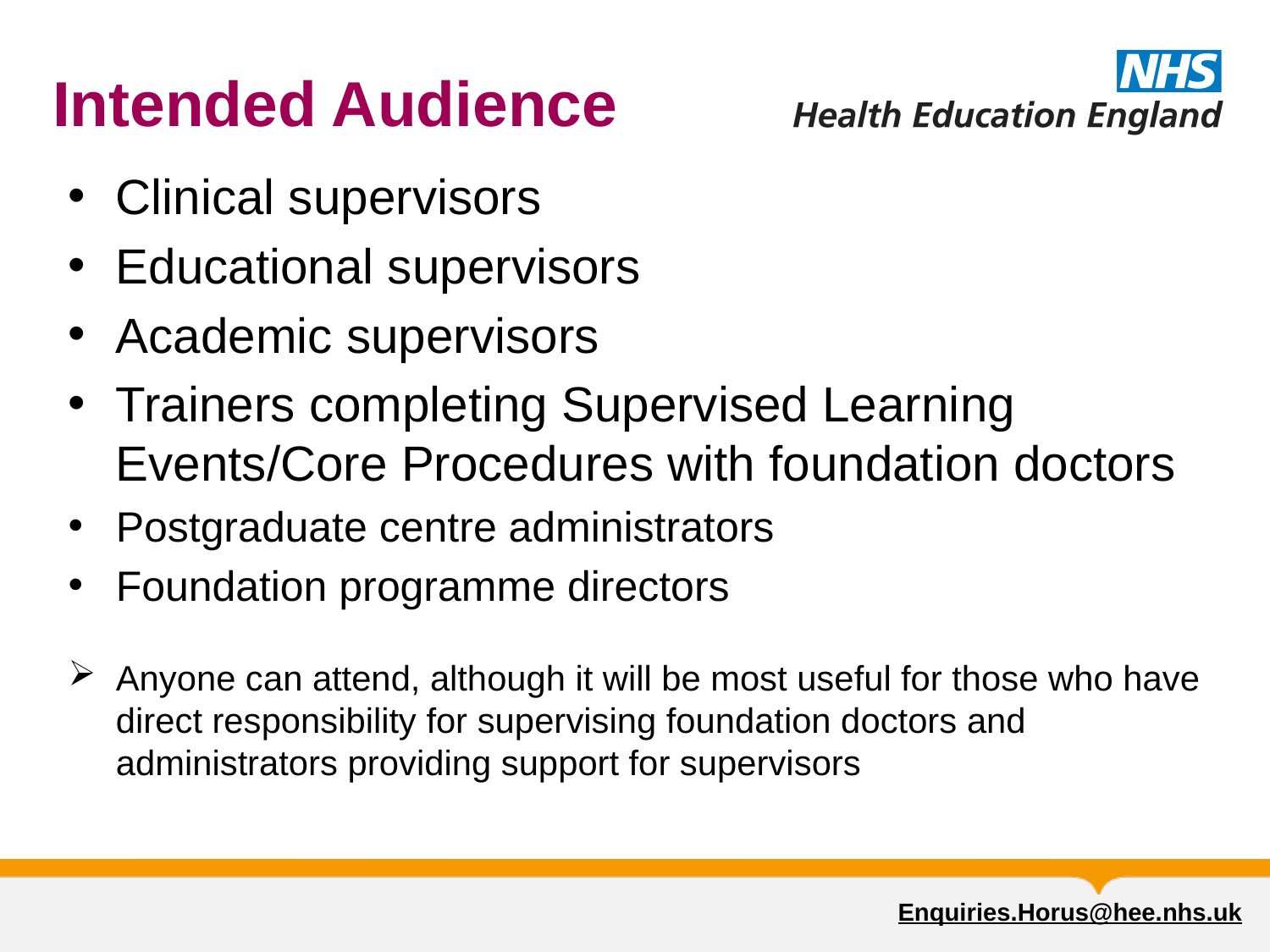

# Intended Audience
Clinical supervisors
Educational supervisors
Academic supervisors
Trainers completing Supervised Learning Events/Core Procedures with foundation doctors
Postgraduate centre administrators
Foundation programme directors

Anyone can attend, although it will be most useful for those who have direct responsibility for supervising foundation doctors and administrators providing support for supervisors
Enquiries.Horus@hee.nhs.uk